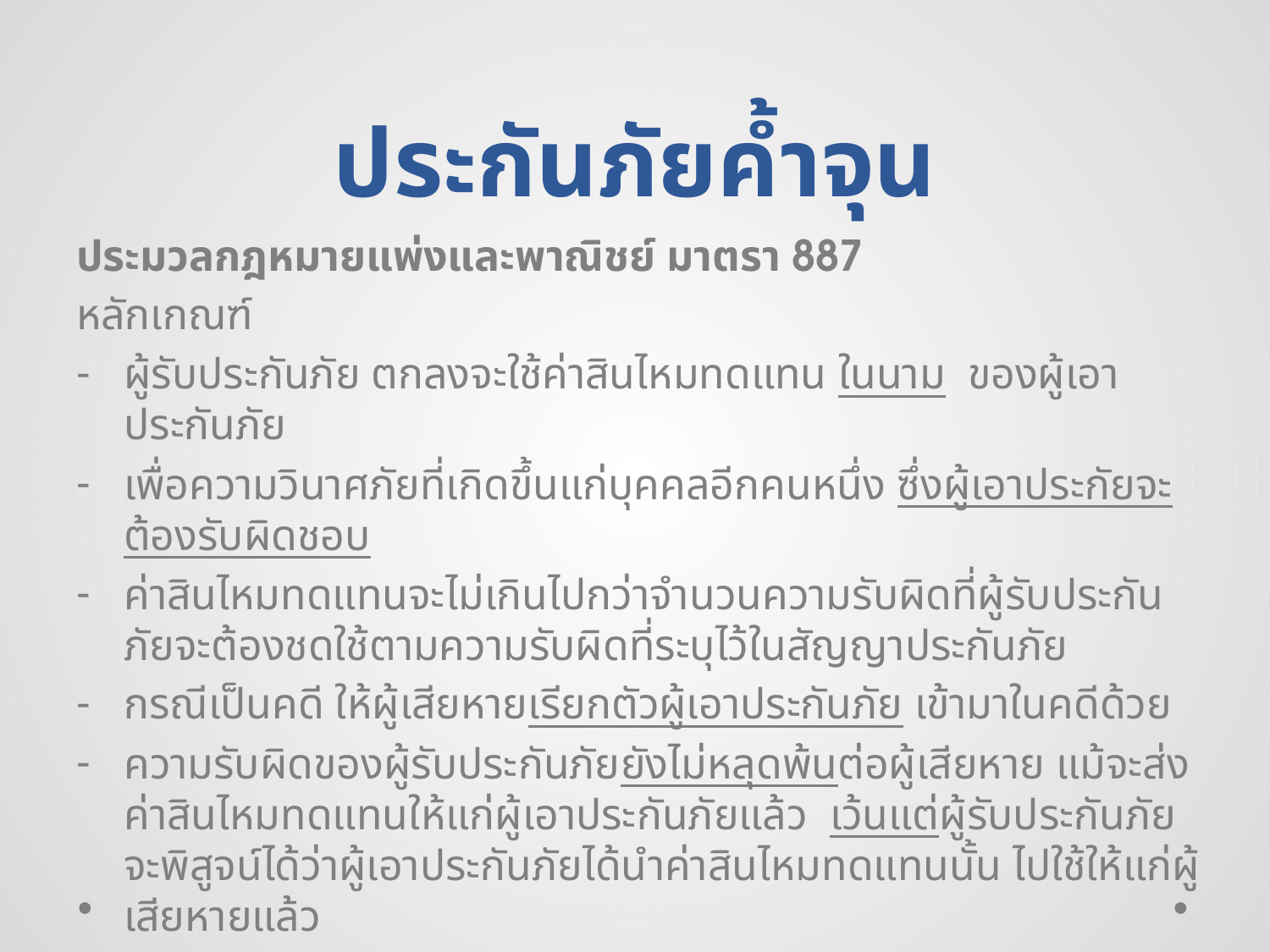

# ประกันภัยค้ำจุน
ประมวลกฎหมายแพ่งและพาณิชย์ มาตรา 887
หลักเกณฑ์
ผู้รับประกันภัย ตกลงจะใช้ค่าสินไหมทดแทน ในนาม  ของผู้เอาประกันภัย
เพื่อความวินาศภัยที่เกิดขึ้นแก่บุคคลอีกคนหนึ่ง ซึ่งผู้เอาประกัยจะต้องรับผิดชอบ
ค่าสินไหมทดแทนจะไม่เกินไปกว่าจำนวนความรับผิดที่ผู้รับประกันภัยจะต้องชดใช้ตามความรับผิดที่ระบุไว้ในสัญญาประกันภัย
กรณีเป็นคดี ให้ผู้เสียหายเรียกตัวผู้เอาประกันภัย เข้ามาในคดีด้วย
ความรับผิดของผู้รับประกันภัยยังไม่หลุดพ้นต่อผู้เสียหาย แม้จะส่งค่าสินไหมทดแทนให้แก่ผู้เอาประกันภัยแล้ว  เว้นแต่ผู้รับประกันภัยจะพิสูจน์ได้ว่าผู้เอาประกันภัยได้นำค่าสินไหมทดแทนนั้น ไปใช้ให้แก่ผู้เสียหายแล้ว